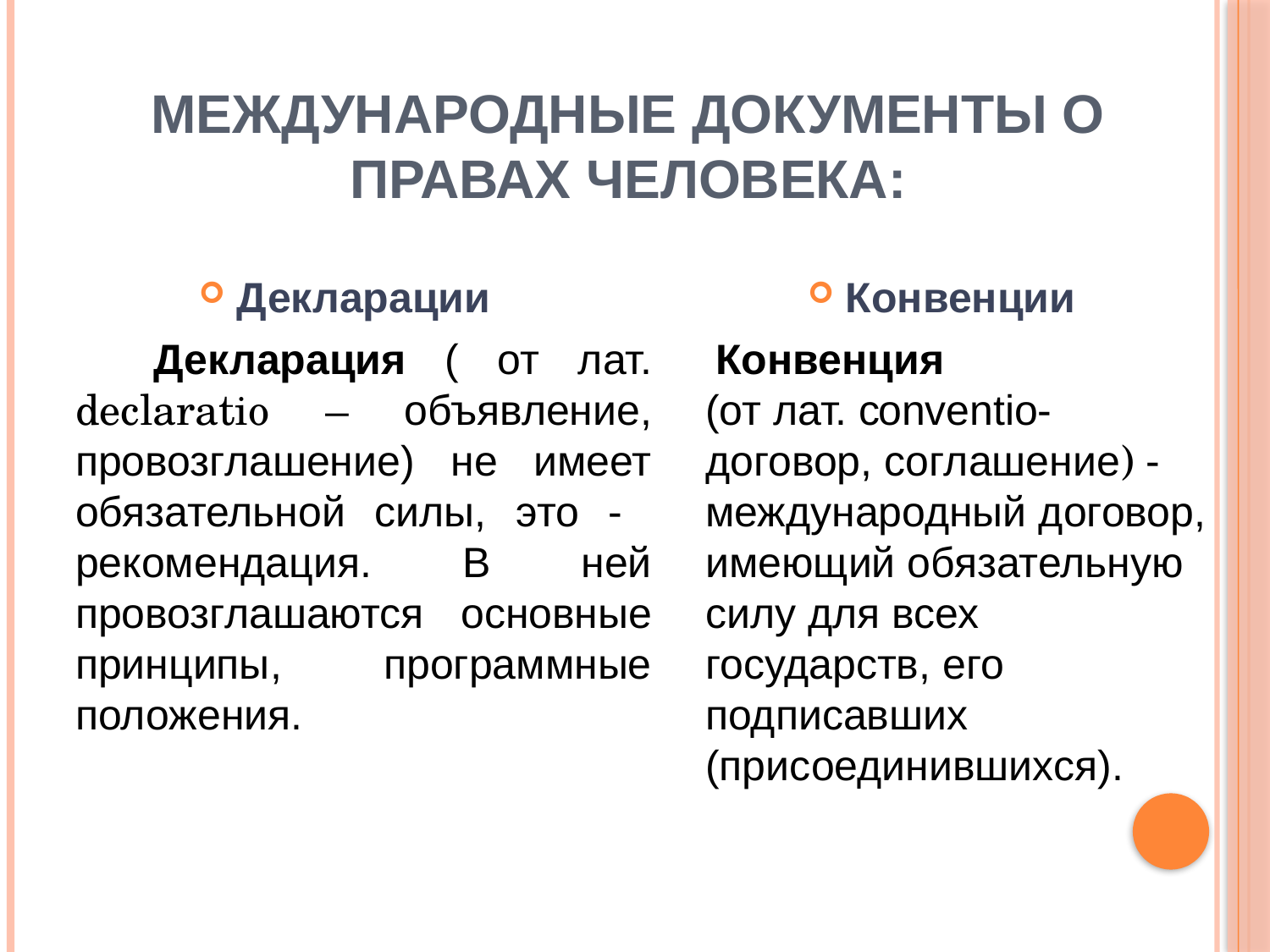

# Международные документы о правах человека:
Декларации
   Декларация ( от лат. declaratio – объявление, провозглашение) не имеет обязательной силы, это -  рекомендация. В ней провозглашаются основные принципы, программные положения.
Конвенции
    Конвенция
(от лат. conventio- договор, соглашение) - международный договор, имеющий обязательную силу для всех государств, его подписавших (присоединившихся).